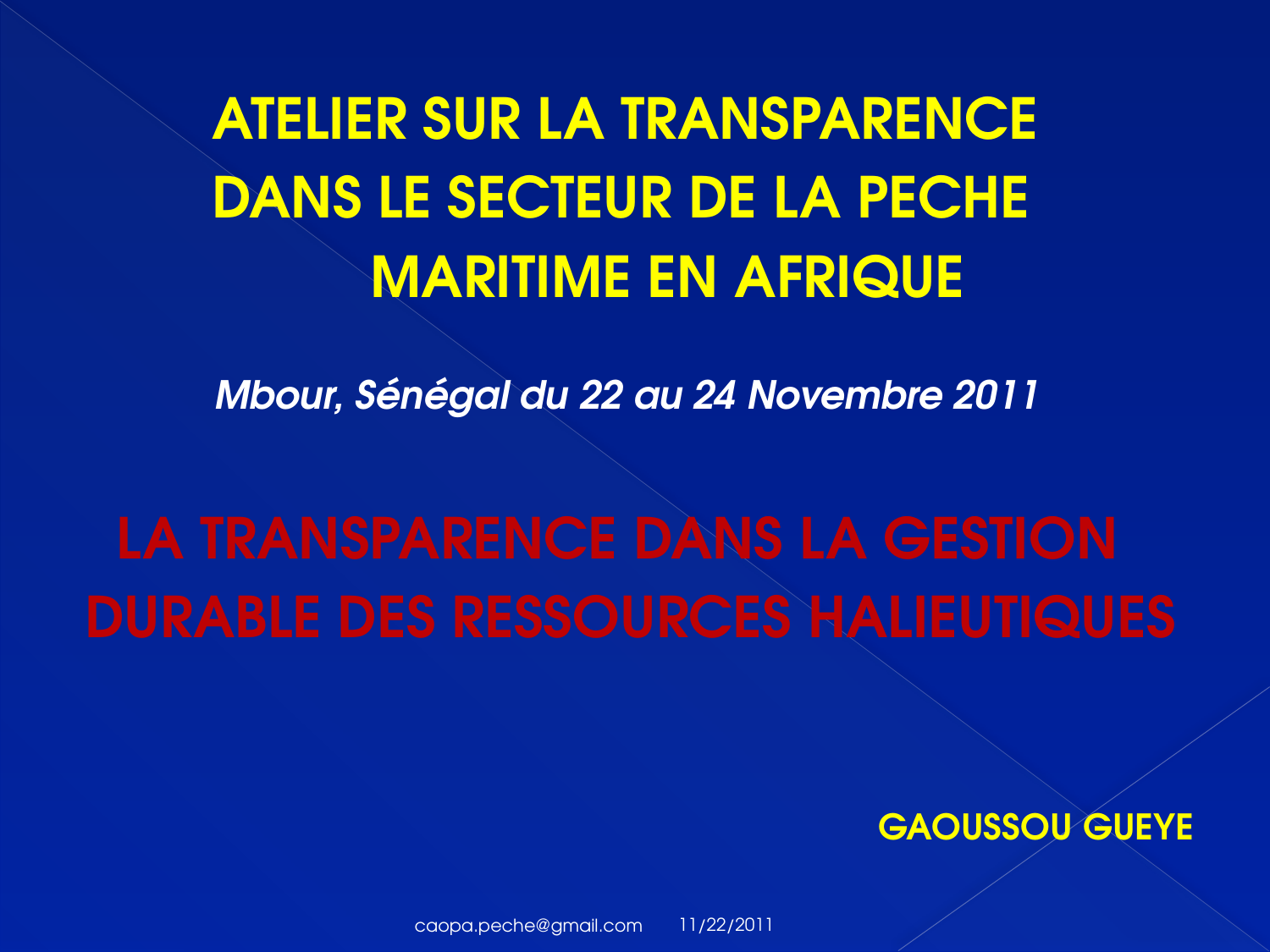

ATELIER SUR LA TRANSPARENCE
        DANS LE SECTEUR DE LA PECHE
                  MARITIME EN AFRIQUE

            Mbour, Sénégal du 22 au 24 Novembre 2011

  LA TRANSPARENCE DANS LA GESTION
DURABLE DES RESSOURCES HALIEUTIQUES

GAOUSSOU GUEYE
11/22/2011
caopa.peche@gmail.com